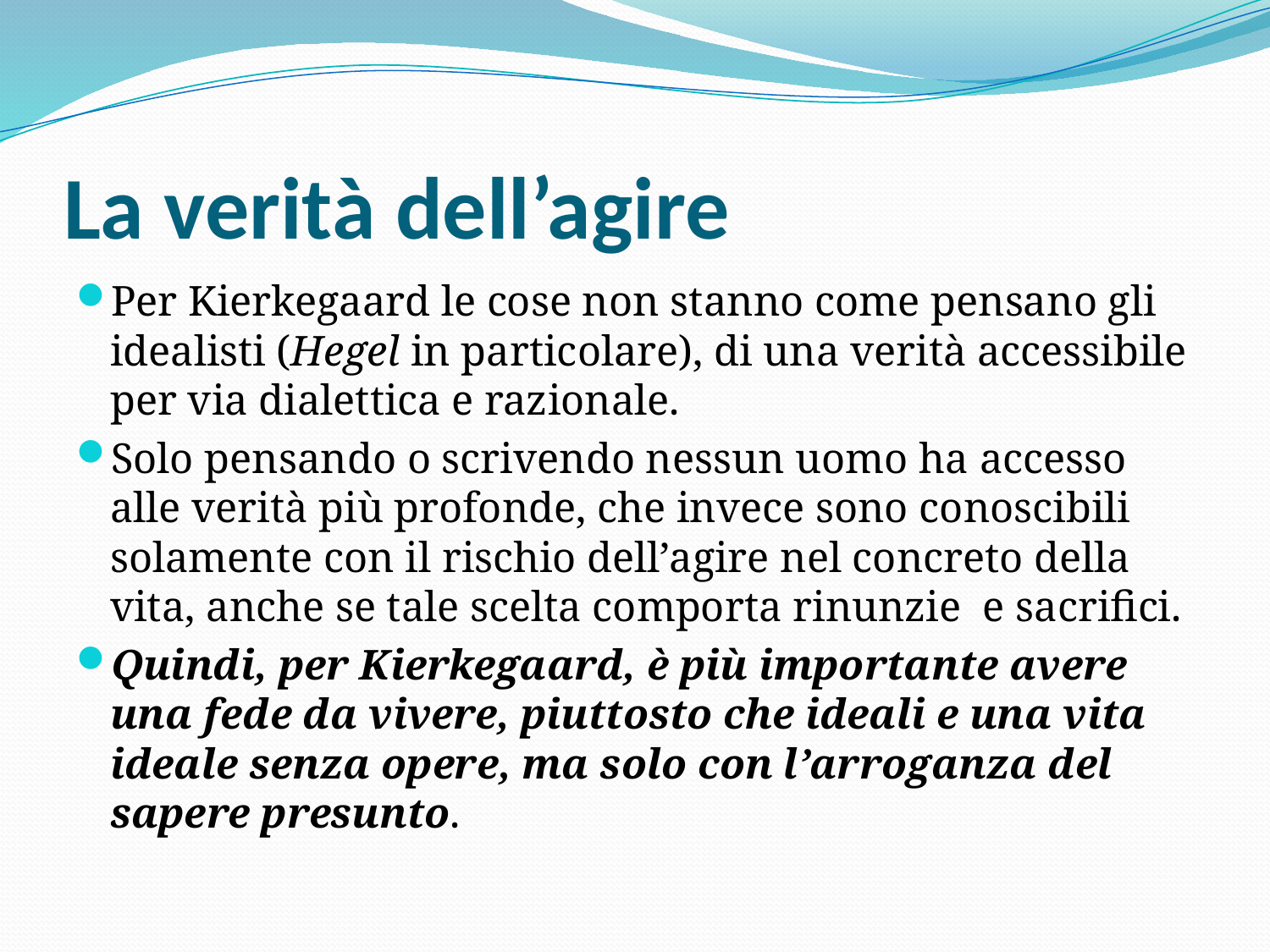

# La verità dell’agire
Per Kierkegaard le cose non stanno come pensano gli idealisti (Hegel in particolare), di una verità accessibile per via dialettica e razionale.
Solo pensando o scrivendo nessun uomo ha accesso alle verità più profonde, che invece sono conoscibili solamente con il rischio dell’agire nel concreto della vita, anche se tale scelta comporta rinunzie  e sacrifici.
Quindi, per Kierkegaard, è più importante avere una fede da vivere, piuttosto che ideali e una vita ideale senza opere, ma solo con l’arroganza del sapere presunto.